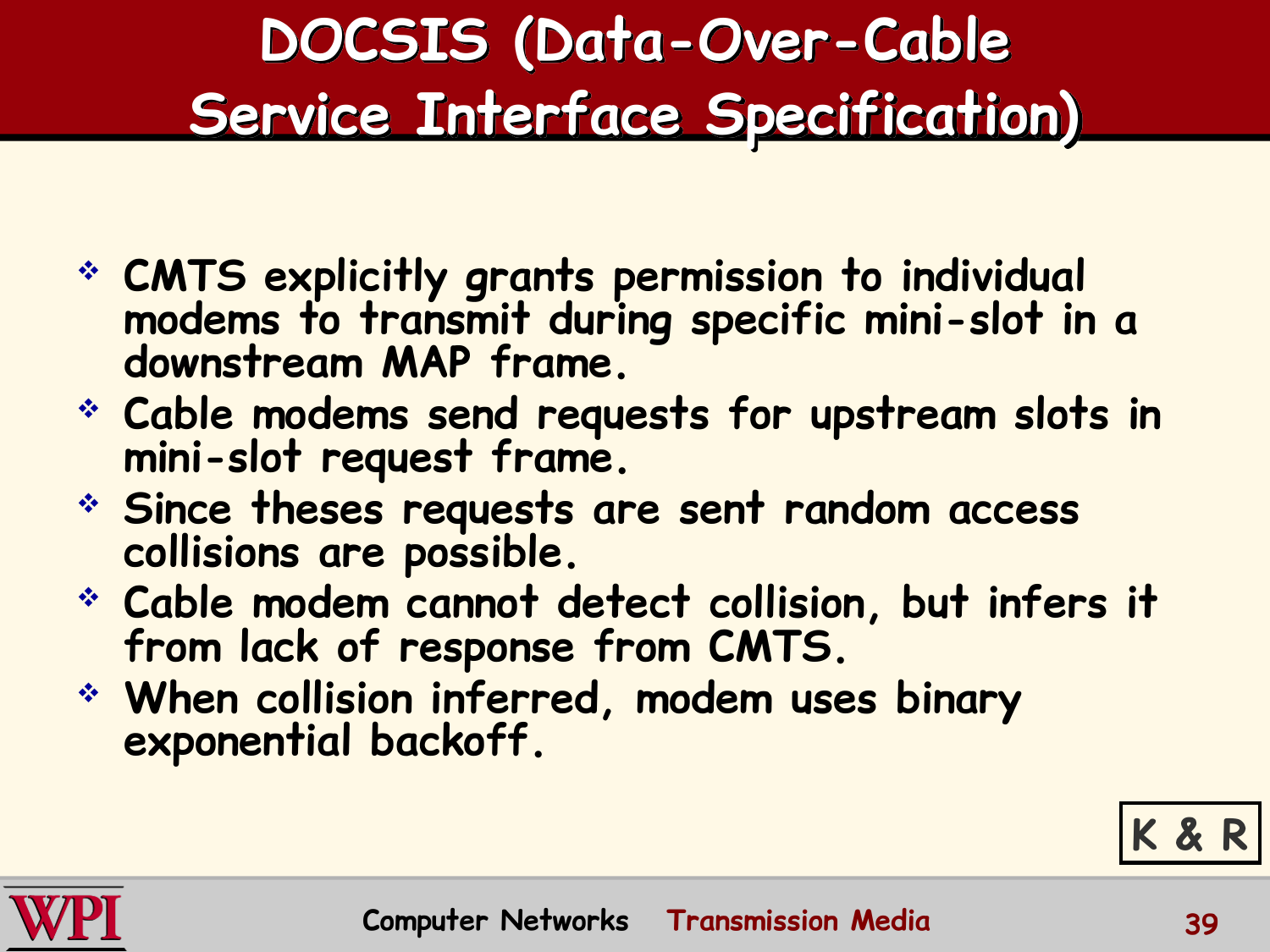

# DOCSIS (Data-Over-Cable Service Interface Specification)
CMTS explicitly grants permission to individual modems to transmit during specific mini-slot in a downstream MAP frame.
Cable modems send requests for upstream slots in mini-slot request frame.
Since theses requests are sent random access collisions are possible.
Cable modem cannot detect collision, but infers it from lack of response from CMTS.
When collision inferred, modem uses binary exponential backoff.
K & R
 Computer Networks   Transmission Media
39